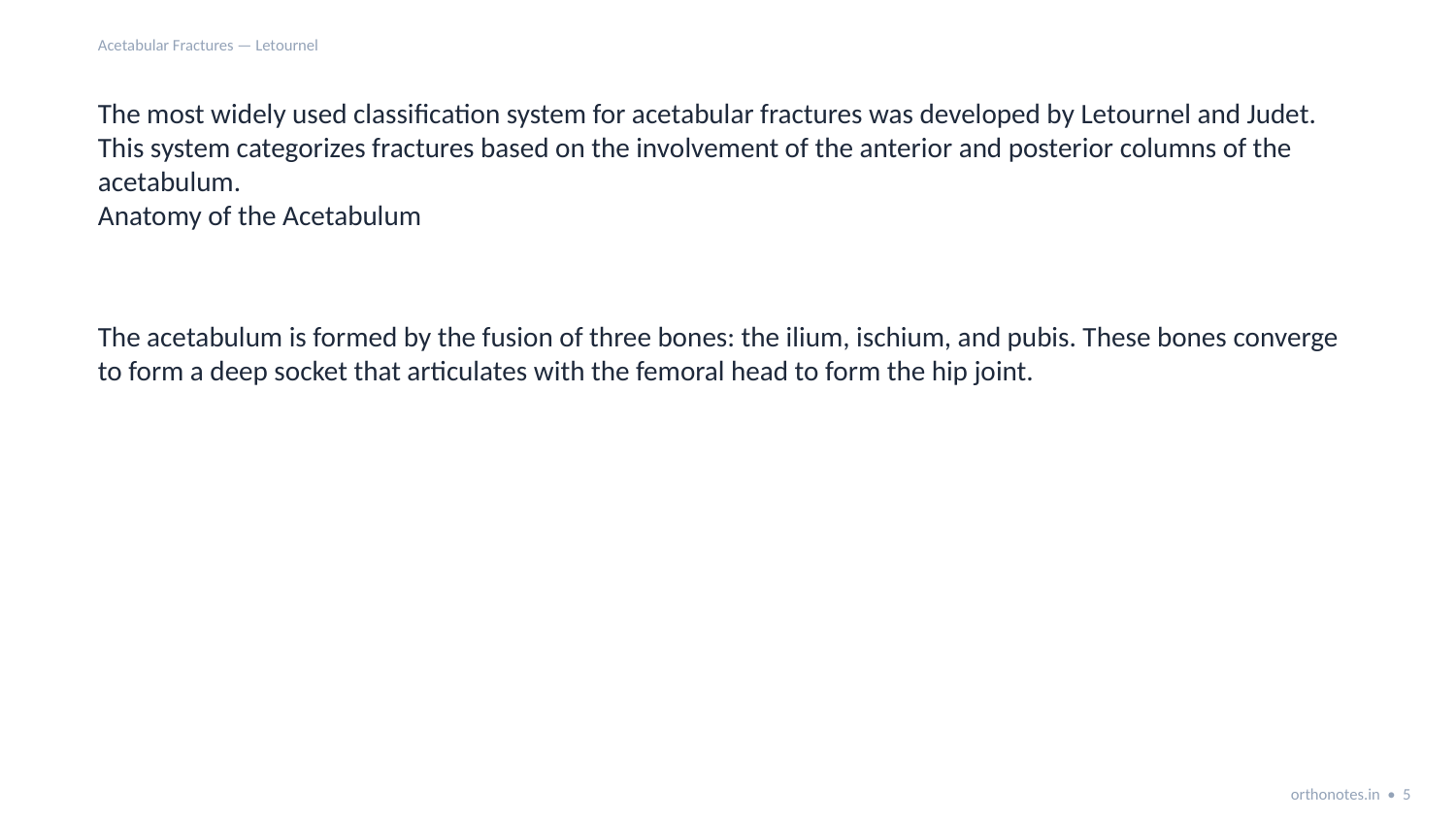

Acetabular Fractures — Letournel
The most widely used classification system for acetabular fractures was developed by Letournel and Judet. This system categorizes fractures based on the involvement of the anterior and posterior columns of the acetabulum.
Anatomy of the Acetabulum
The acetabulum is formed by the fusion of three bones: the ilium, ischium, and pubis. These bones converge to form a deep socket that articulates with the femoral head to form the hip joint.
orthonotes.in  •  5